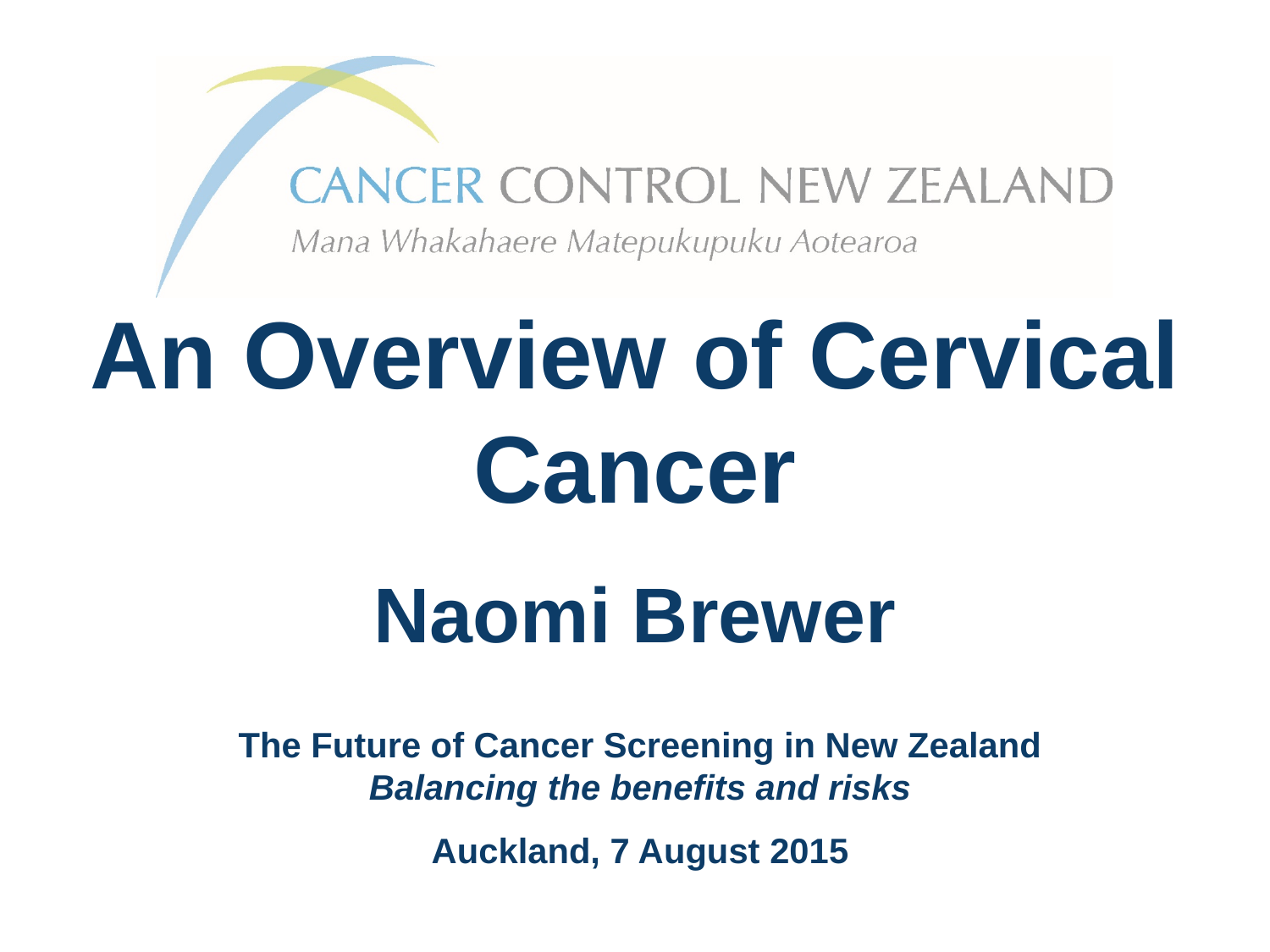

# An Overview of Cervical Cancer jfsdfkjsdlfjhs Naomi Brewer
The Future of Cancer Screening in New Zealand
Balancing the benefits and risks

Auckland, 7 August 2015